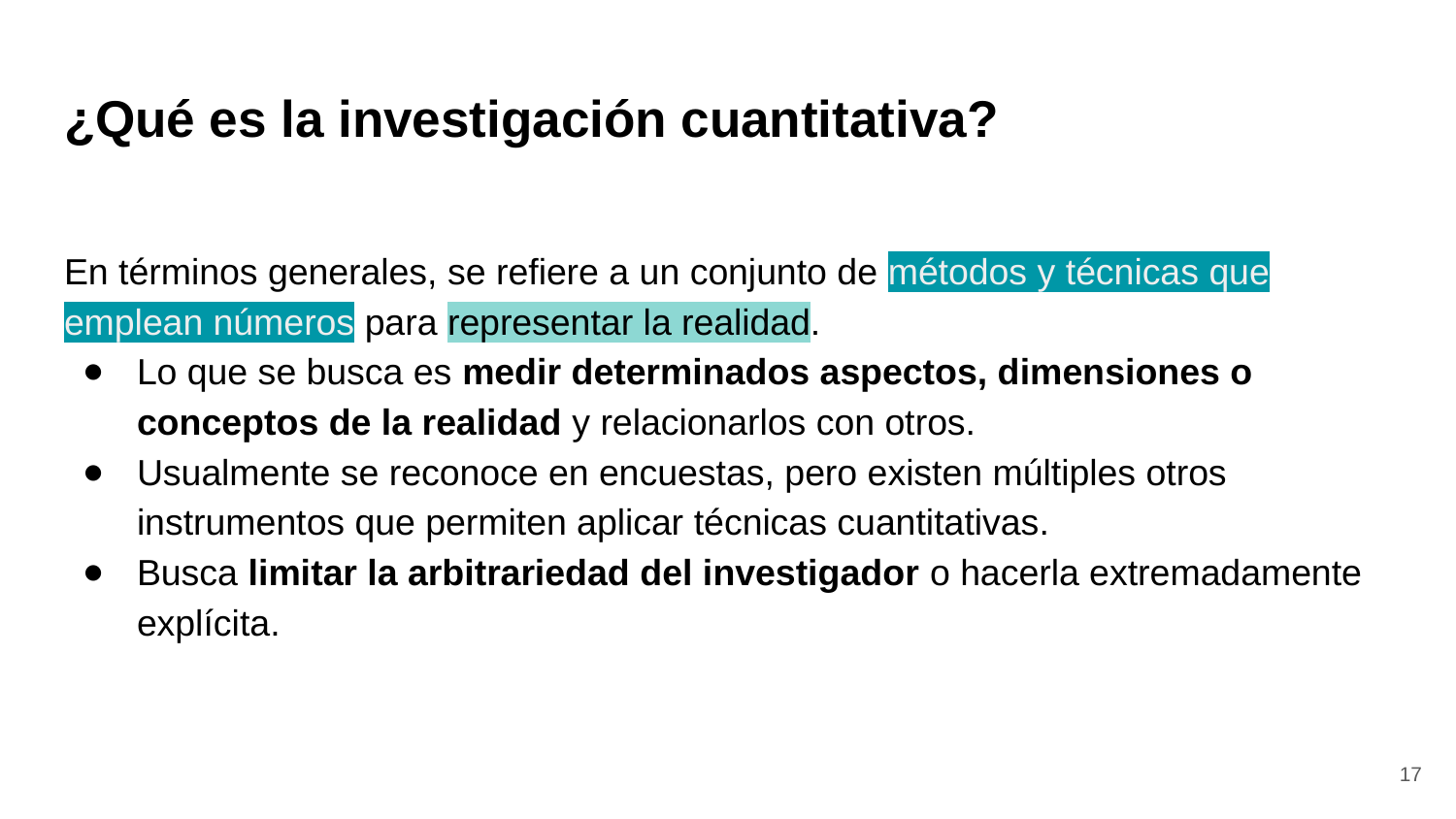

# ¿Qué es la investigación cuantitativa?

En términos generales, se refiere a un conjunto de métodos y técnicas que emplean números para representar la realidad.
Lo que se busca es medir determinados aspectos, dimensiones o conceptos de la realidad y relacionarlos con otros.
Usualmente se reconoce en encuestas, pero existen múltiples otros instrumentos que permiten aplicar técnicas cuantitativas.
Busca limitar la arbitrariedad del investigador o hacerla extremadamente explícita.

17